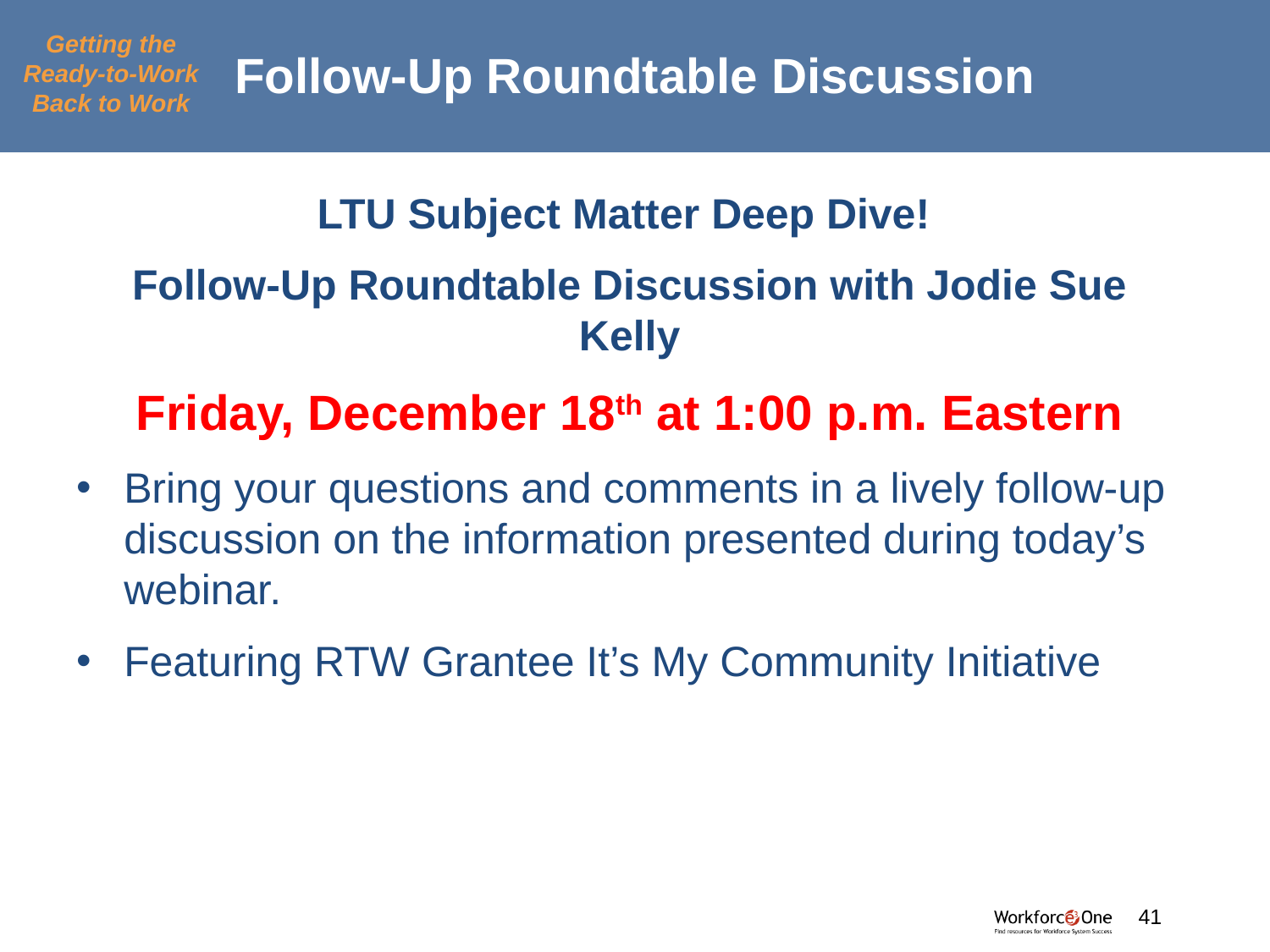

# Follow-Up Roundtable Discussion
Getting the Ready-to-Work Back to Work
LTU Subject Matter Deep Dive!
Follow-Up Roundtable Discussion with Jodie Sue Kelly
Friday, December 18th at 1:00 p.m. Eastern
Bring your questions and comments in a lively follow-up discussion on the information presented during today’s webinar.
Featuring RTW Grantee It’s My Community Initiative
#
41